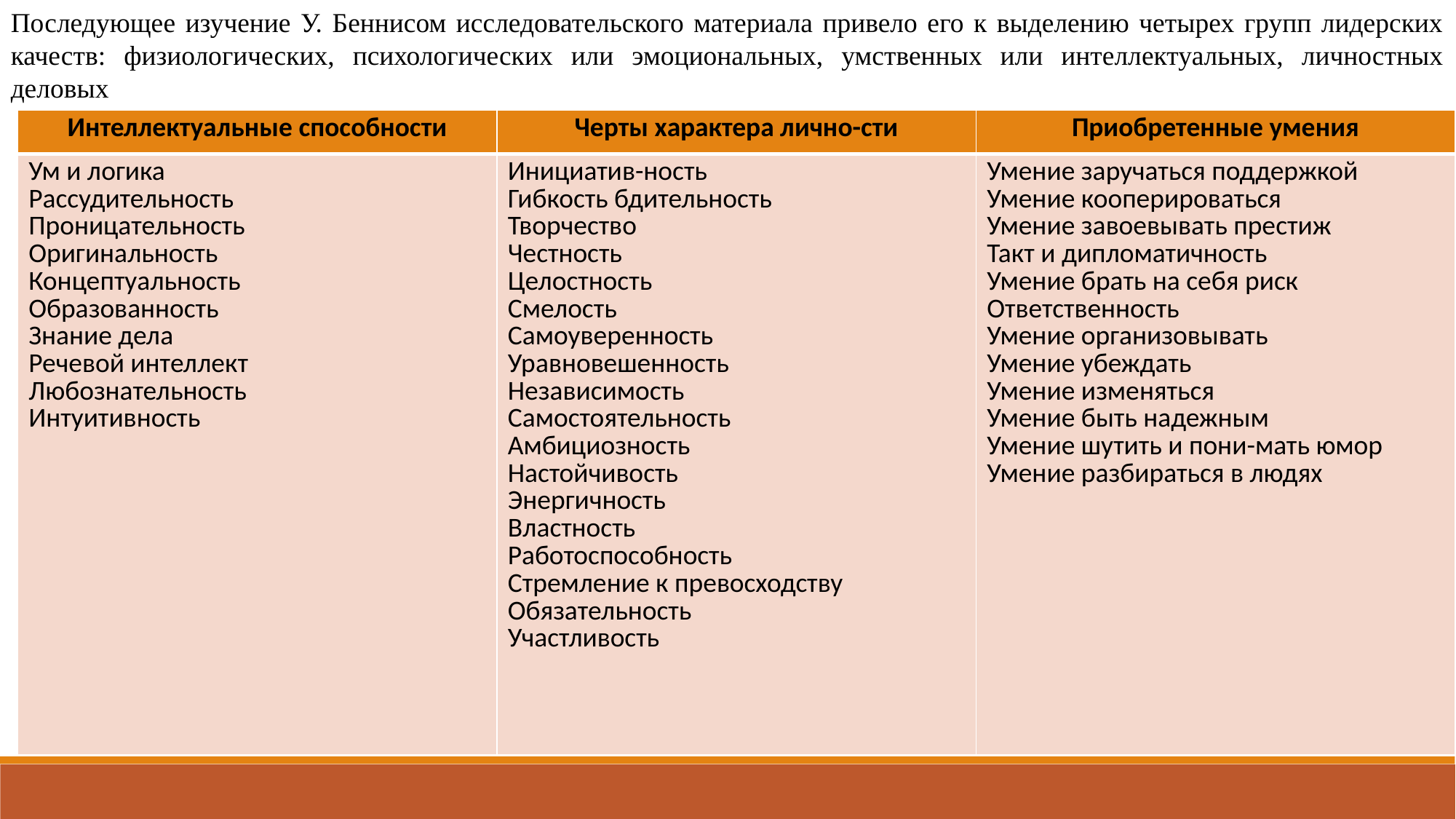

Последующее изучение У. Беннисом исследовательского материала привело его к выделению четырех групп лидерских качеств: физиологических, психологических или эмоциональных, умственных или интеллектуальных, личностных деловых
| Интеллектуальные способности | Черты характера лично-сти | Приобретенные умения |
| --- | --- | --- |
| Ум и логика Рассудительность Проницательность Оригинальность Концептуальность Образованность Знание дела Речевой интеллект Любознательность Интуитивность | Инициатив-ность Гибкость бдительность Творчество Честность Целостность Смелость Самоуверенность Уравновешенность Независимость Самостоятельность Амбициозность Настойчивость Энергичность Властность Работоспособность Стремление к превосходству Обязательность Участливость | Умение заручаться поддержкой Умение кооперироваться Умение завоевывать престиж Такт и дипломатичность Умение брать на себя риск Ответственность Умение организовывать Умение убеждать Умение изменяться Умение быть надежным Умение шутить и пони-мать юмор Умение разбираться в людях |